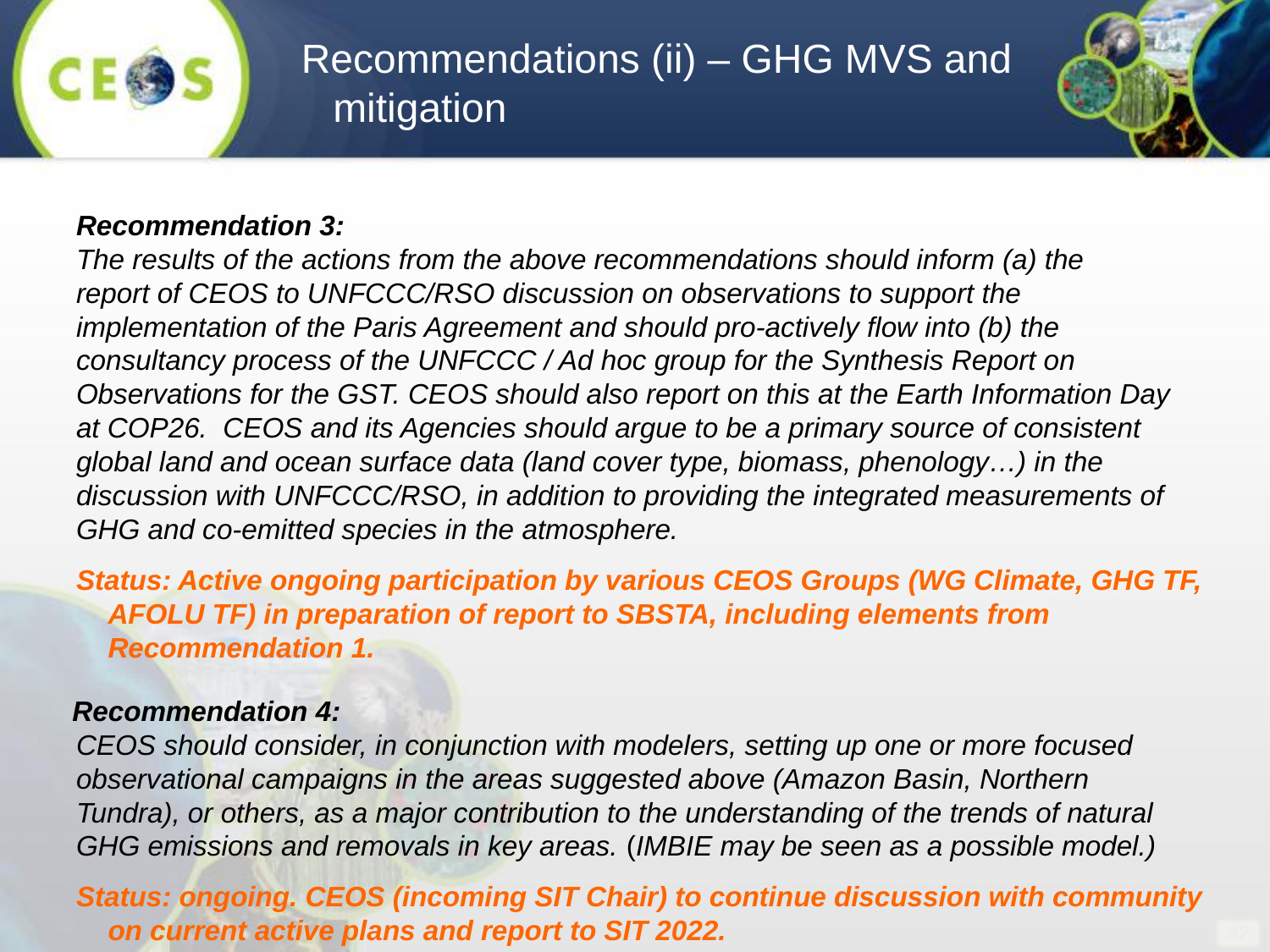

Recommendations (ii) – GHG MVS and mitigation
Recommendation 3:
The results of the actions from the above recommendations should inform (a) the
report of CEOS to UNFCCC/RSO discussion on observations to support the
implementation of the Paris Agreement and should pro-actively flow into (b) the
consultancy process of the UNFCCC / Ad hoc group for the Synthesis Report on
Observations for the GST. CEOS should also report on this at the Earth Information Day
at COP26.  CEOS and its Agencies should argue to be a primary source of consistent
global land and ocean surface data (land cover type, biomass, phenology…) in the
discussion with UNFCCC/RSO, in addition to providing the integrated measurements of
GHG and co-emitted species in the atmosphere.

Status: Active ongoing participation by various CEOS Groups (WG Climate, GHG TF, AFOLU TF) in preparation of report to SBSTA, including elements from Recommendation 1.

    Recommendation 4:
CEOS should consider, in conjunction with modelers, setting up one or more focused
observational campaigns in the areas suggested above (Amazon Basin, Northern
Tundra), or others, as a major contribution to the understanding of the trends of natural
GHG emissions and removals in key areas. (IMBIE may be seen as a possible model.)

Status: ongoing. CEOS (incoming SIT Chair) to continue discussion with community on current active plans and report to SIT 2022.
42